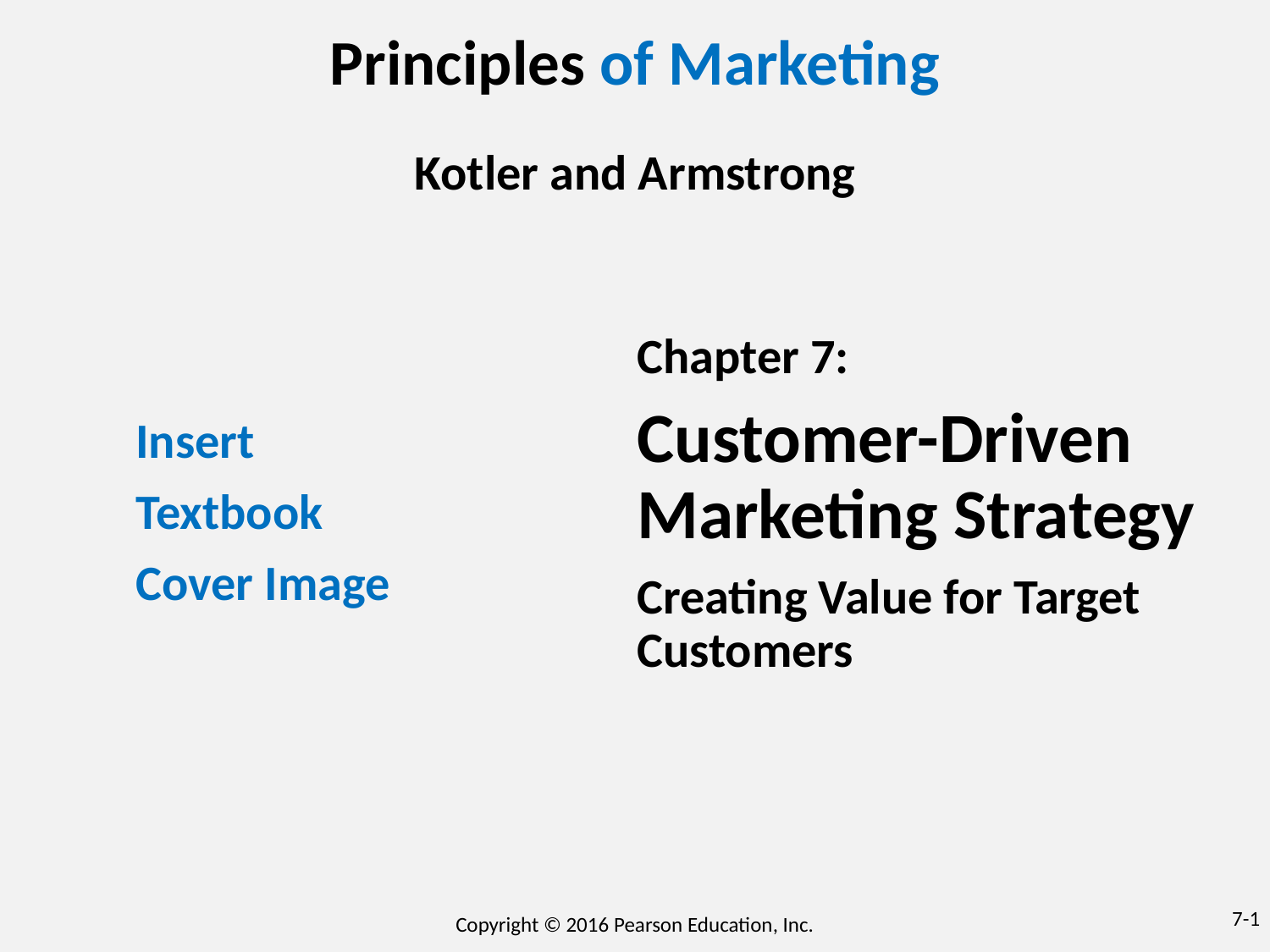

# Principles of Marketing
Kotler and Armstrong
Insert
Textbook
Cover Image
Chapter 7:
Customer-Driven Marketing Strategy
Creating Value for Target Customers
7-1
Copyright © 2016 Pearson Education, Inc.